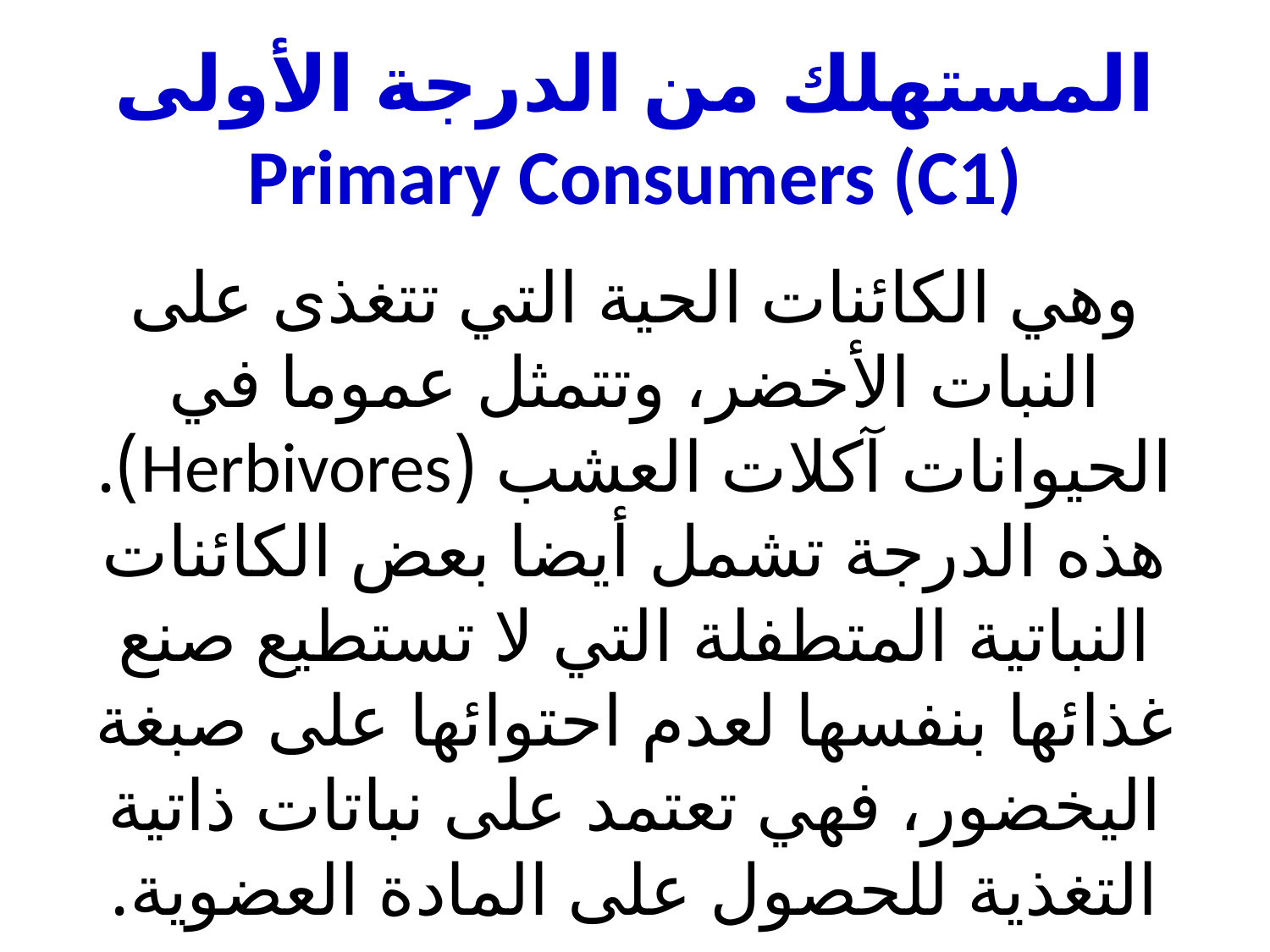

# المستهلك من الدرجة الأولى Primary Consumers (C1)
وهي الكائنات الحية التي تتغذى على النبات الأخضر، وتتمثل عموما في الحيوانات آكلات العشب (Herbivores). هذه الدرجة تشمل أيضا بعض الكائنات النباتية المتطفلة التي لا تستطيع صنع غذائها بنفسها لعدم احتوائها على صبغة اليخضور، فهي تعتمد على نباتات ذاتية التغذية للحصول على المادة العضوية.